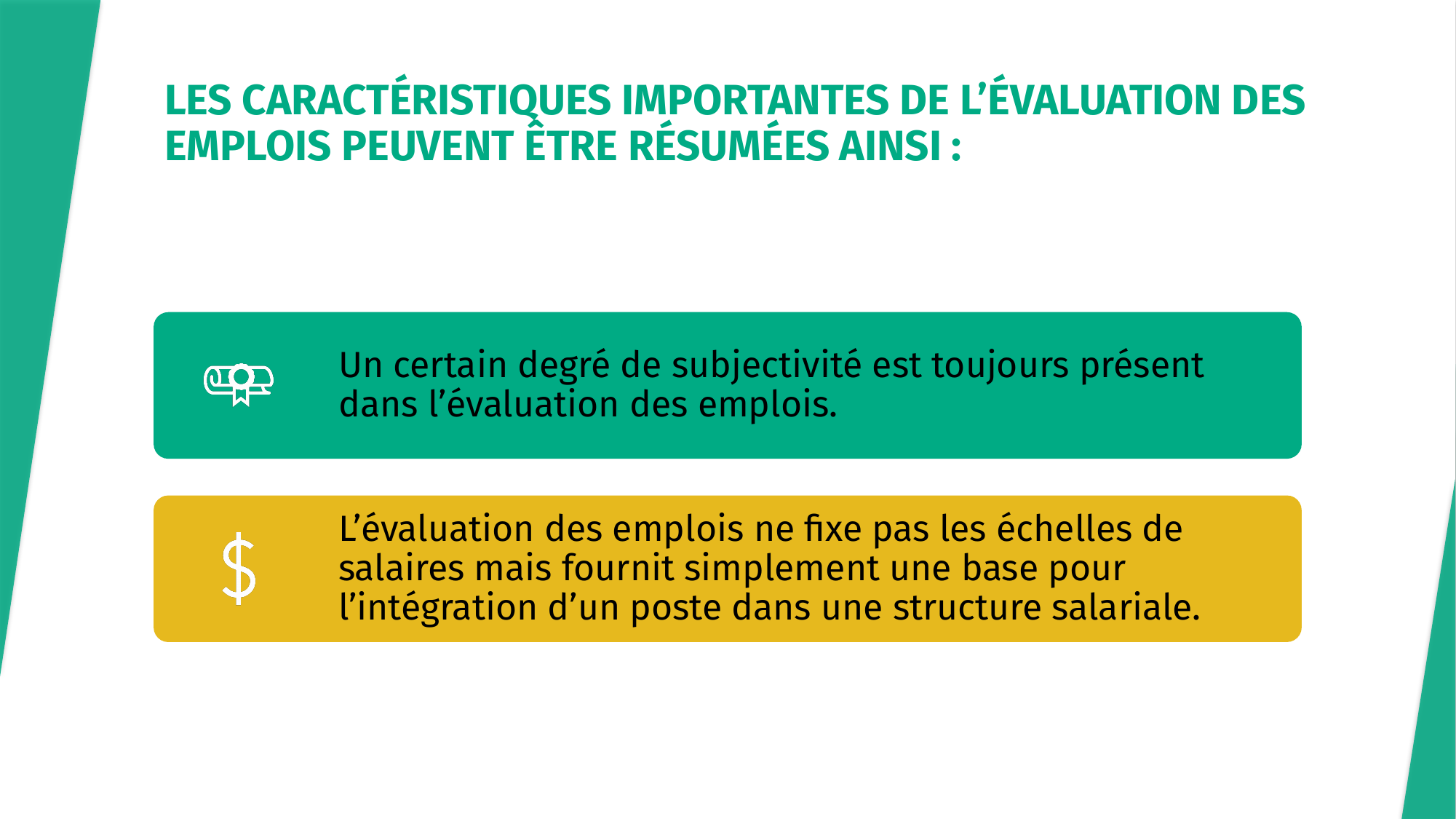

# LES CARACTÉRISTIQUES IMPORTANTES DE L’ÉVALUATION DES EMPLOIS PEUVENT ÊTRE RÉSUMÉES AINSI :
Un certain degré de subjectivité est toujours présent dans l’évaluation des emplois.
L’évaluation des emplois ne fixe pas les échelles de salaires mais fournit simplement une base pour l’intégration d’un poste dans une structure salariale.